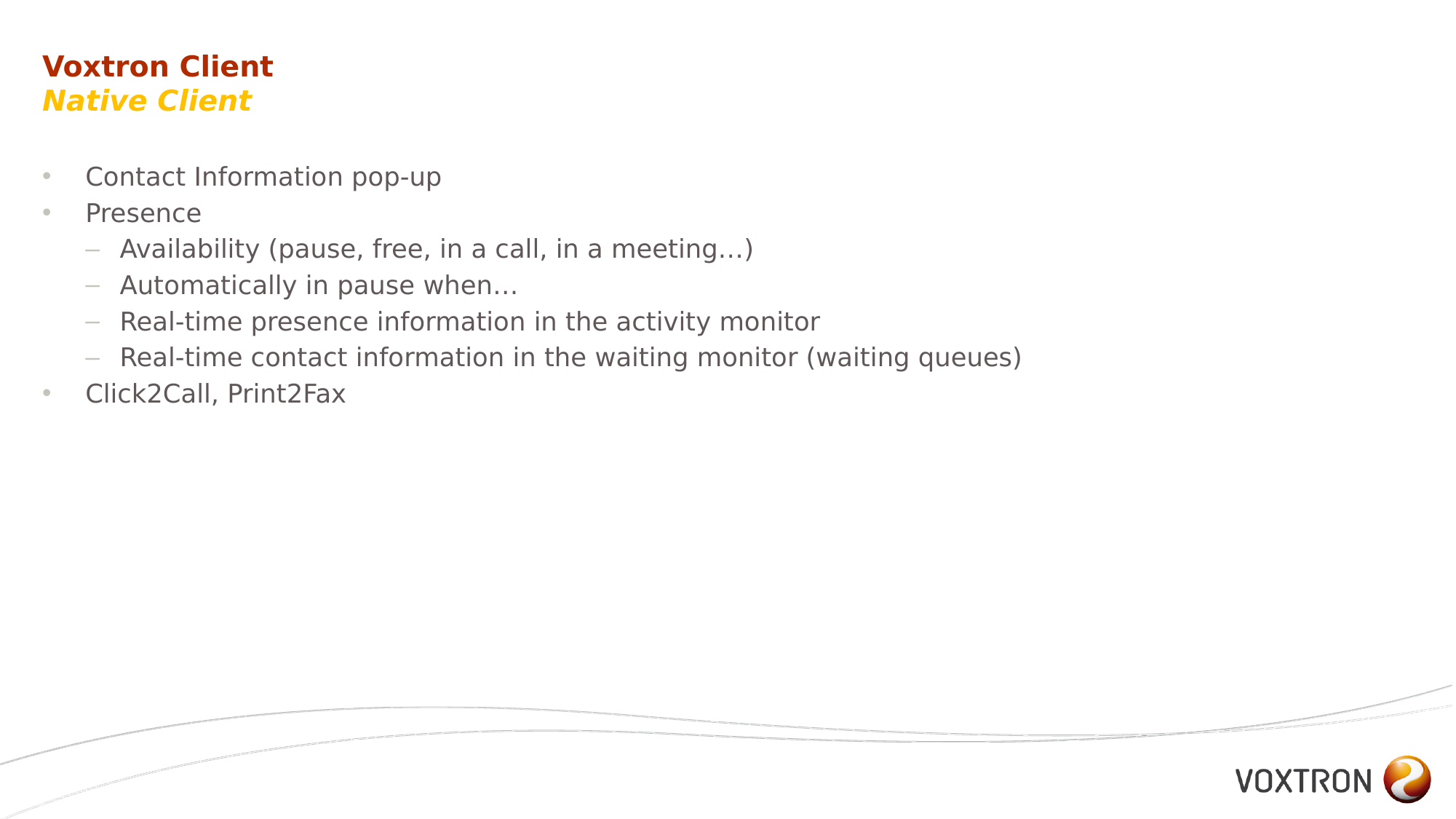

# Voxtron Client Native Client

Contact Information pop-up
Presence
Availability (pause, free, in a call, in a meeting…)
Automatically in pause when…
Real-time presence information in the activity monitor
Real-time contact information in the waiting monitor (waiting queues)
Click2Call, Print2Fax